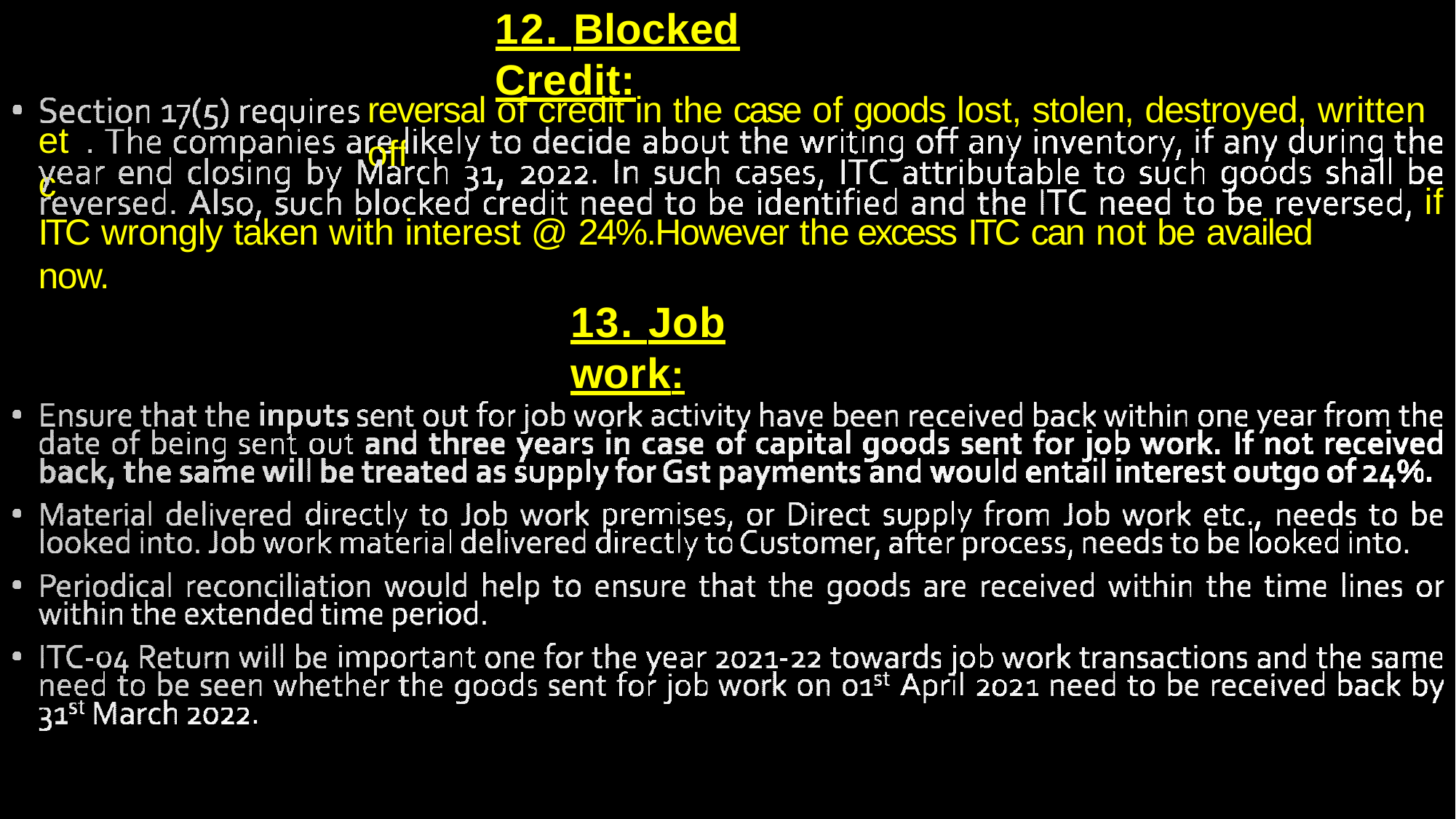

# 12. Blocked Credit:
reversal of credit in the case of goods lost, stolen, destroyed, written off

etc

if
ITC wrongly taken with interest @ 24%.However the excess ITC can not be availed now.
13. Job work: